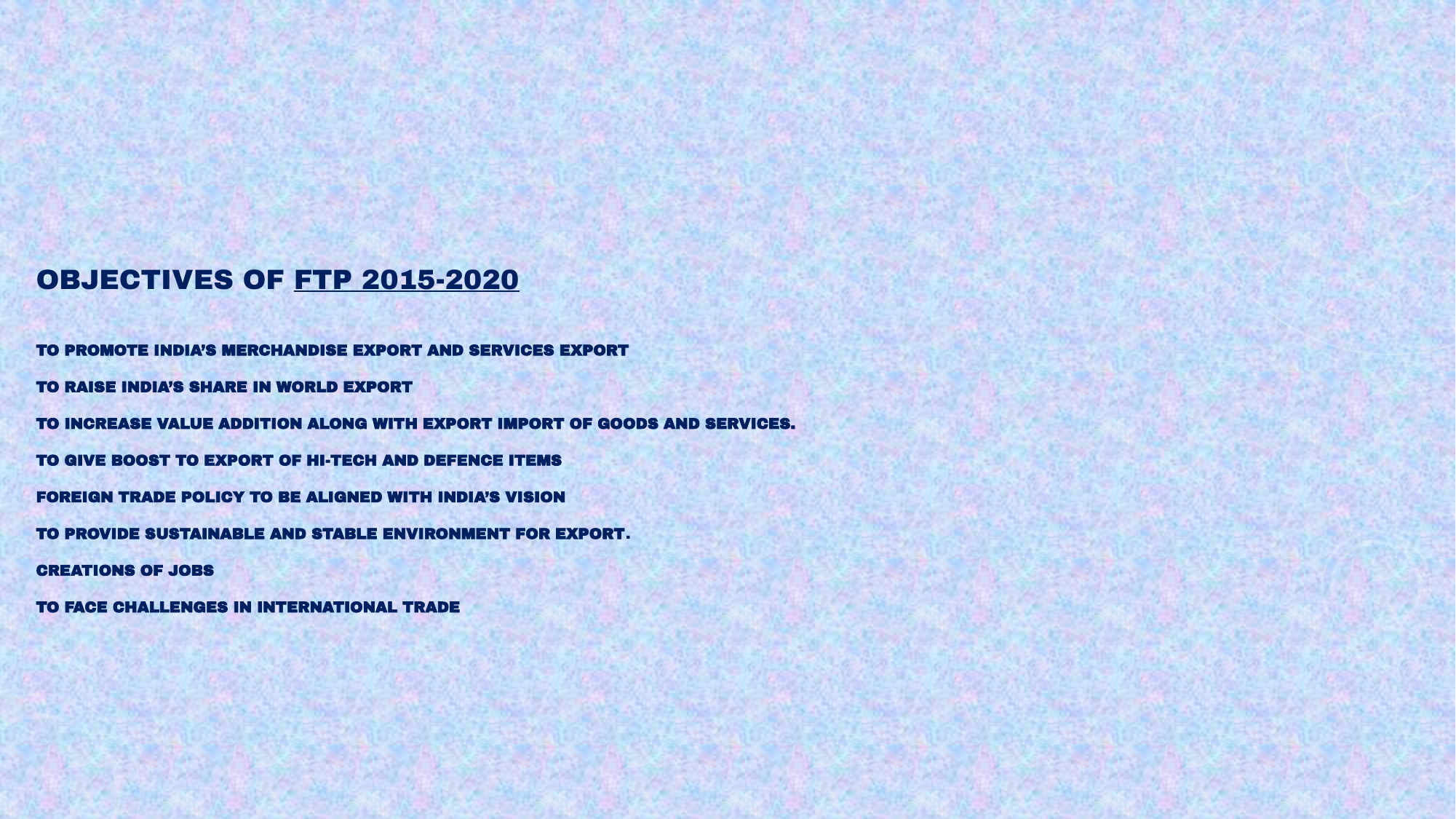

OBJECTIVES OF FTP 2015-2020
To promote India’s merchandise Export and services export
To raise India’s share in world export
To increase value addition along with export import of goods and services.
To give boost to export of Hi-tech and defence items
Foreign Trade policy to be aligned with India’s vision
To provide sustainable and stable environment for export.
Creations of Jobs
To face challenges in international trade